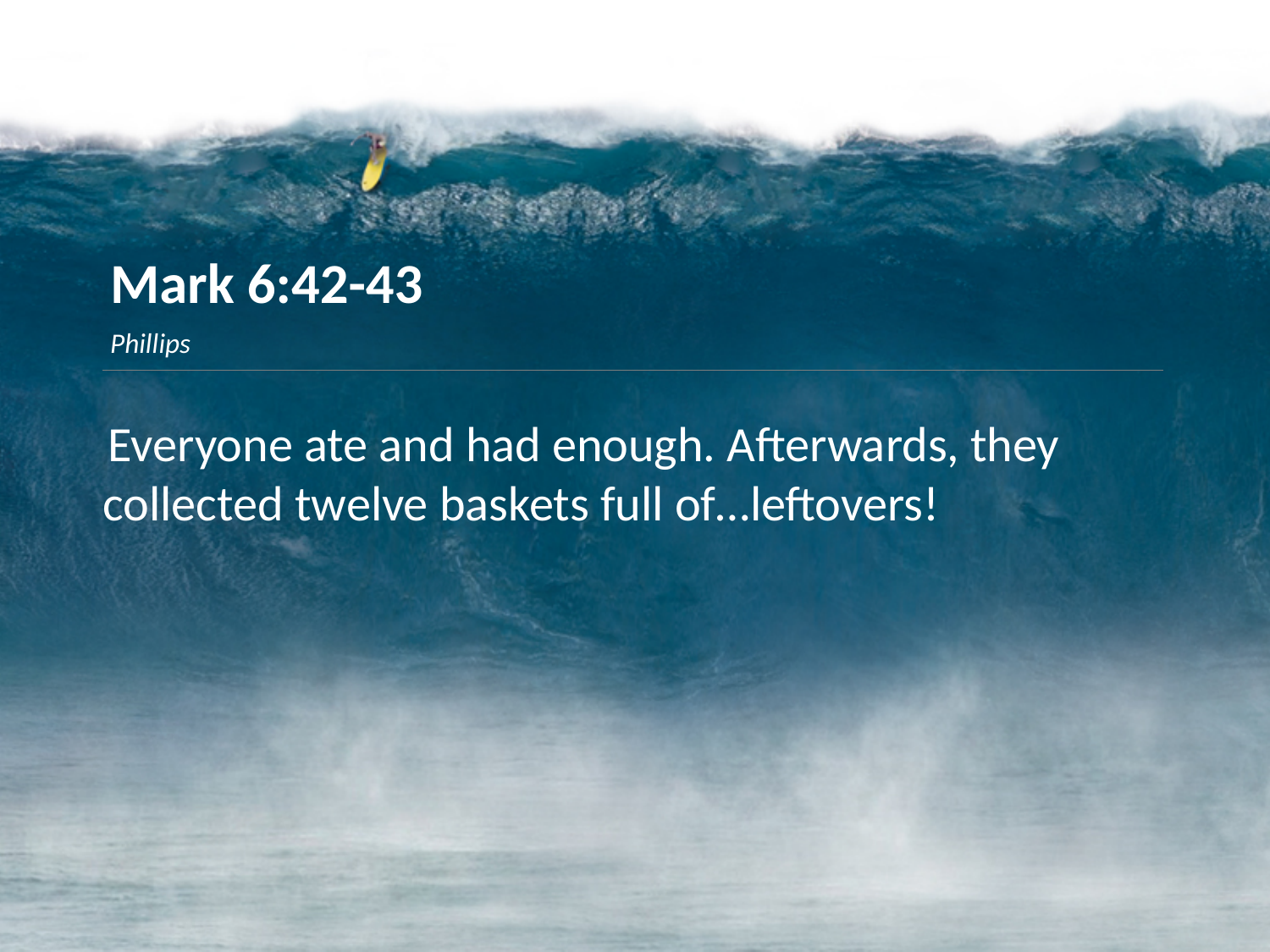

Mark 6:42-43
Phillips

Everyone ate and had enough. Afterwards, they collected twelve baskets full of…leftovers!